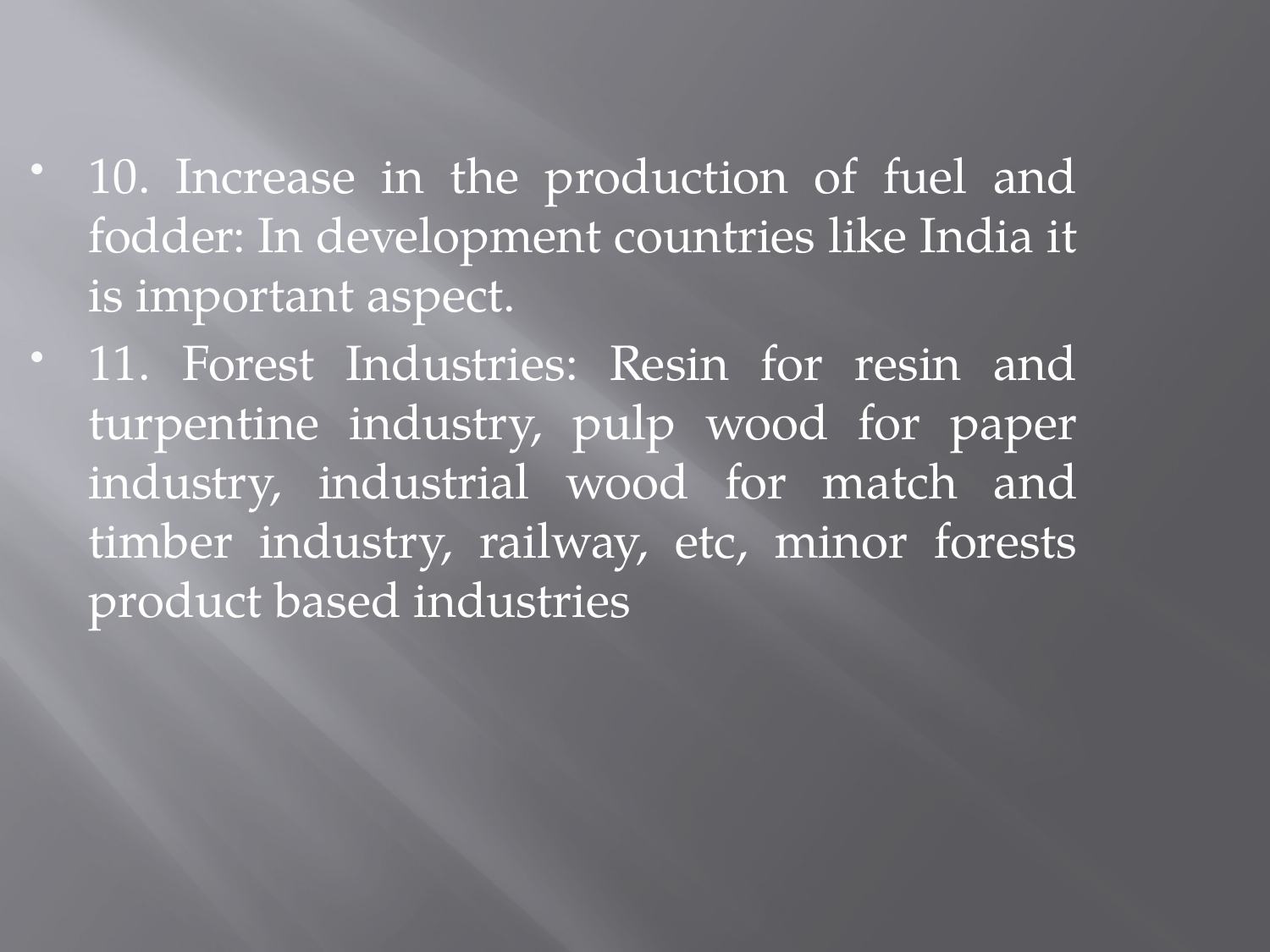

10. Increase in the production of fuel and fodder: In development countries like India it is important aspect.
11. Forest Industries: Resin for resin and turpentine industry, pulp wood for paper industry, industrial wood for match and timber industry, railway, etc, minor forests product based industries